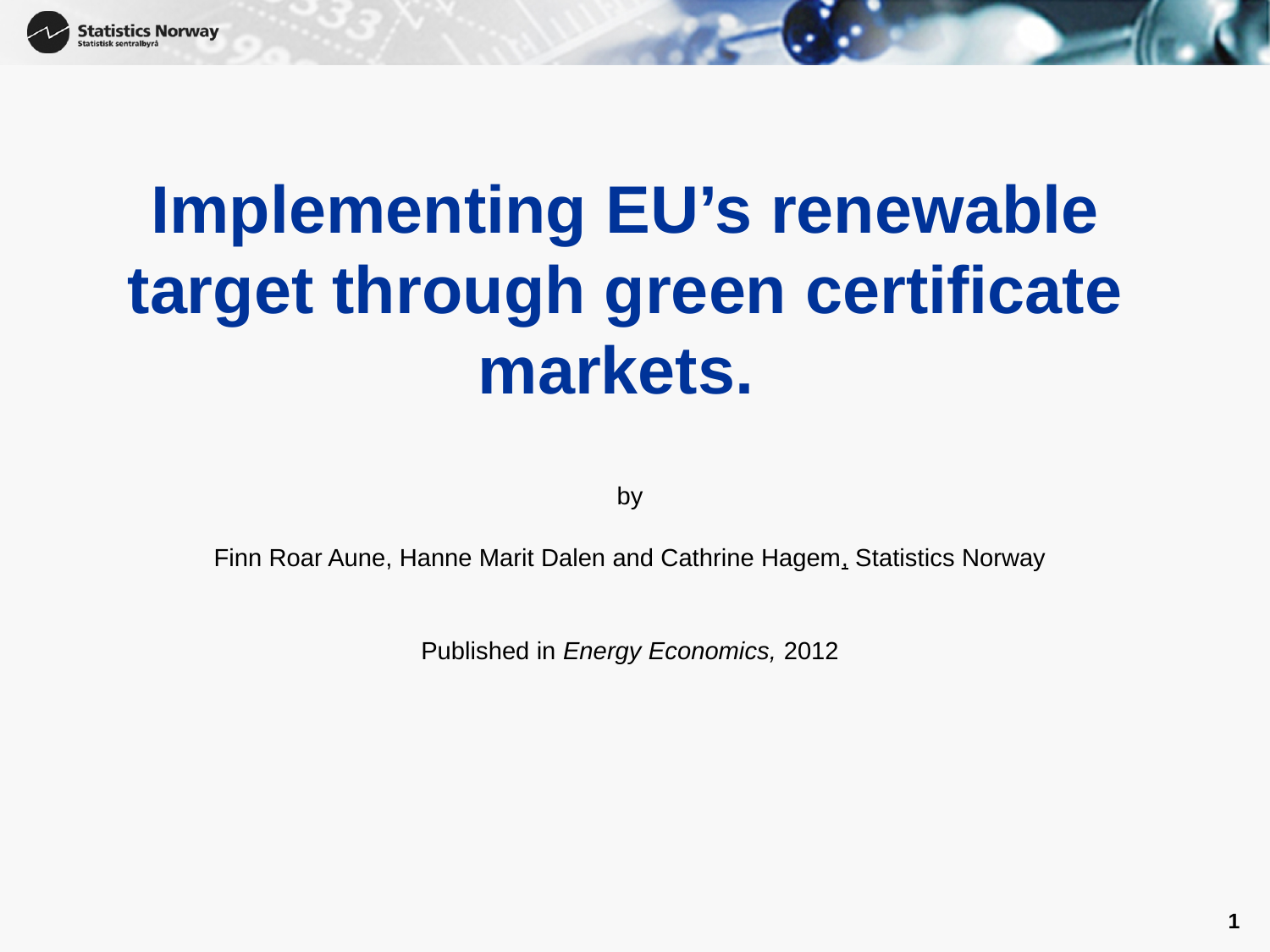

# Implementing EU’s renewable target through green certificate markets.
 by

Finn Roar Aune, Hanne Marit Dalen and Cathrine Hagem, Statistics Norway

Published in Energy Economics, 2012
1